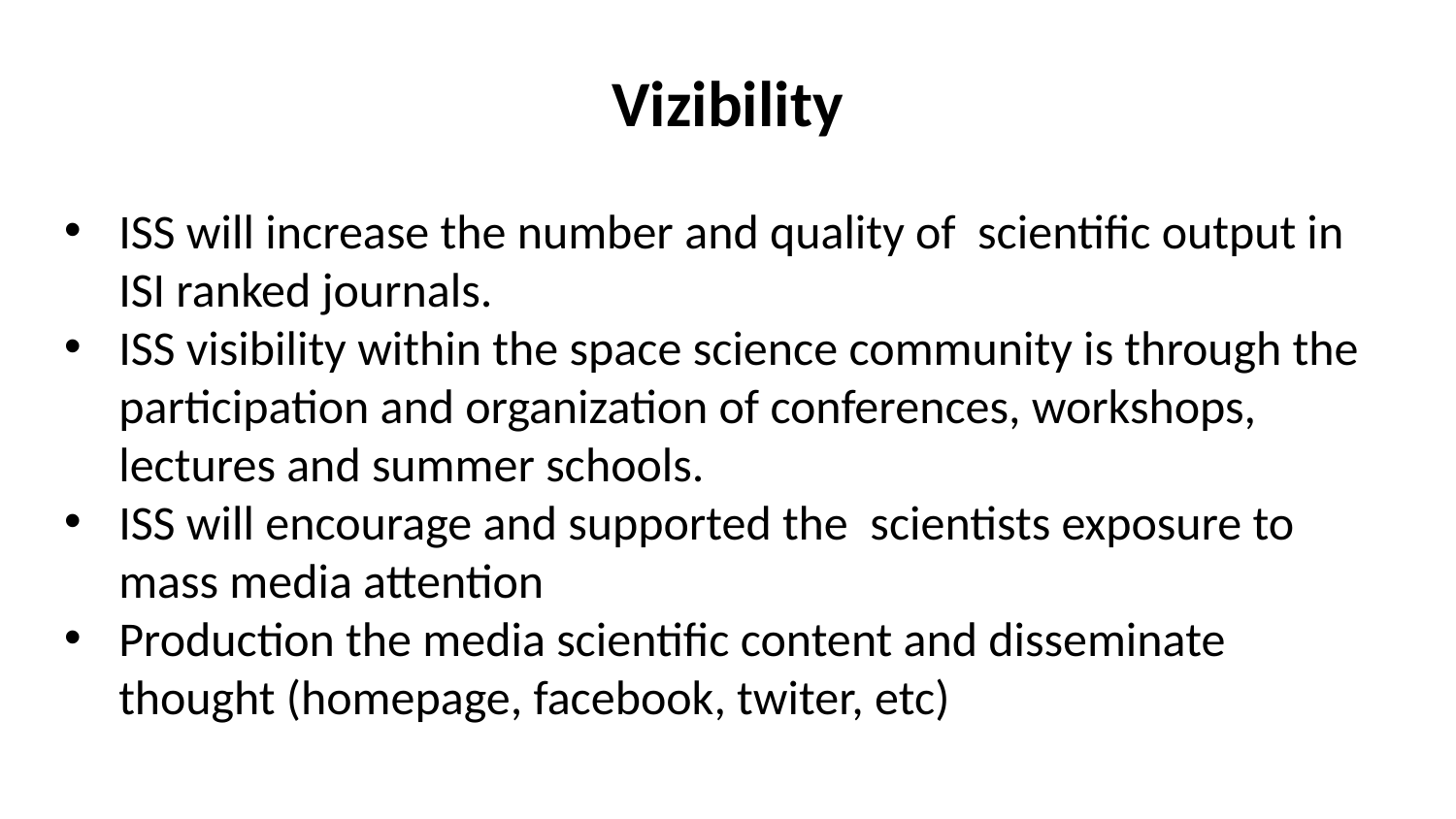

# Vizibility
ISS will increase the number and quality of  scientific output in ISI ranked journals.
ISS visibility within the space science community is through the participation and organization of conferences, workshops, lectures and summer schools.
ISS will encourage and supported the  scientists exposure to mass media attention
Production the media scientific content and disseminate thought (homepage, facebook, twiter, etc)